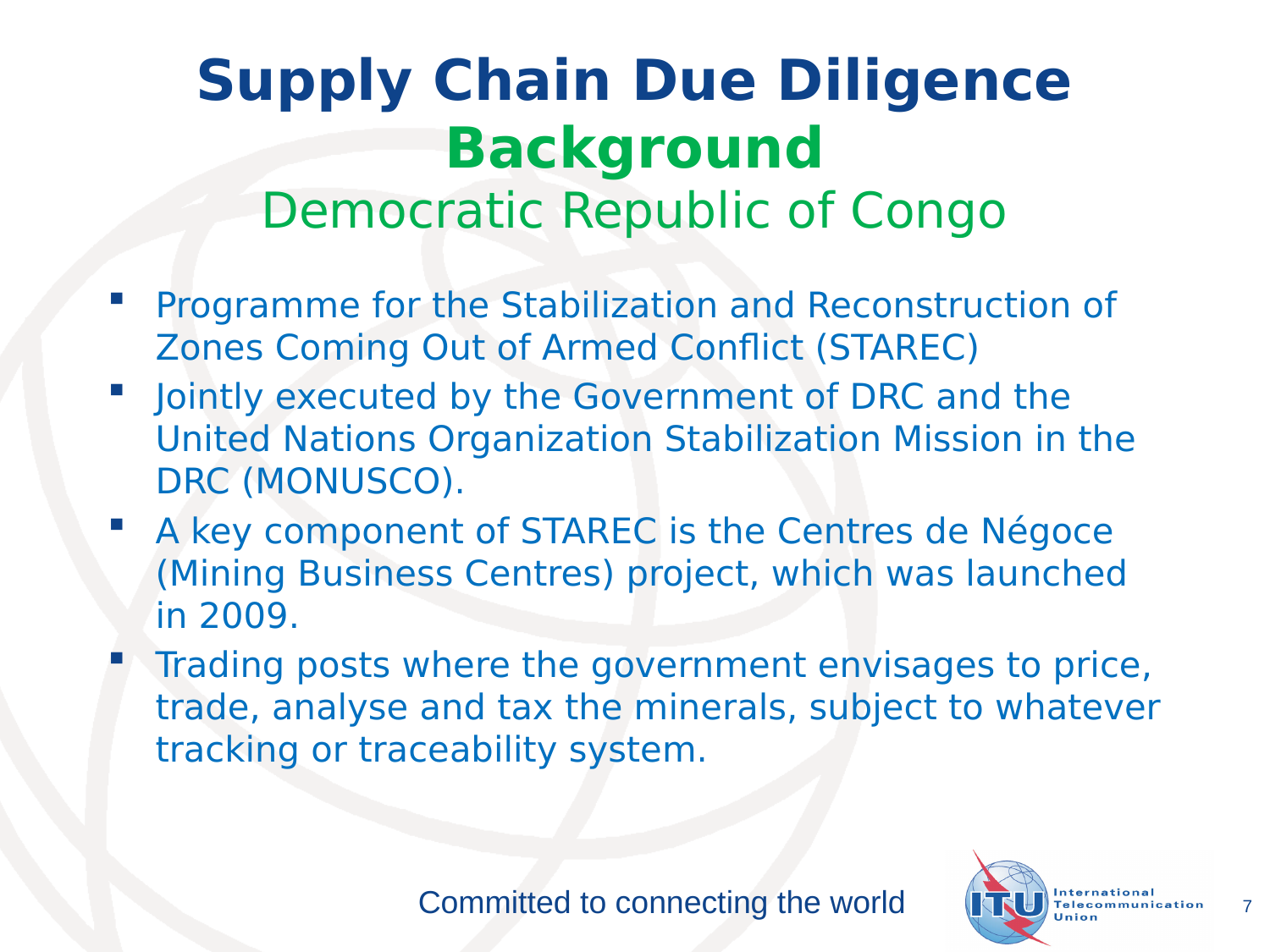

# Supply Chain Due Diligence Background Democratic Republic of Congo
Programme for the Stabilization and Reconstruction of Zones Coming Out of Armed Conflict (STAREC)
Jointly executed by the Government of DRC and the United Nations Organization Stabilization Mission in the DRC (MONUSCO).
A key component of STAREC is the Centres de Négoce (Mining Business Centres) project, which was launched in 2009.
Trading posts where the government envisages to price, trade, analyse and tax the minerals, subject to whatever tracking or traceability system.

7